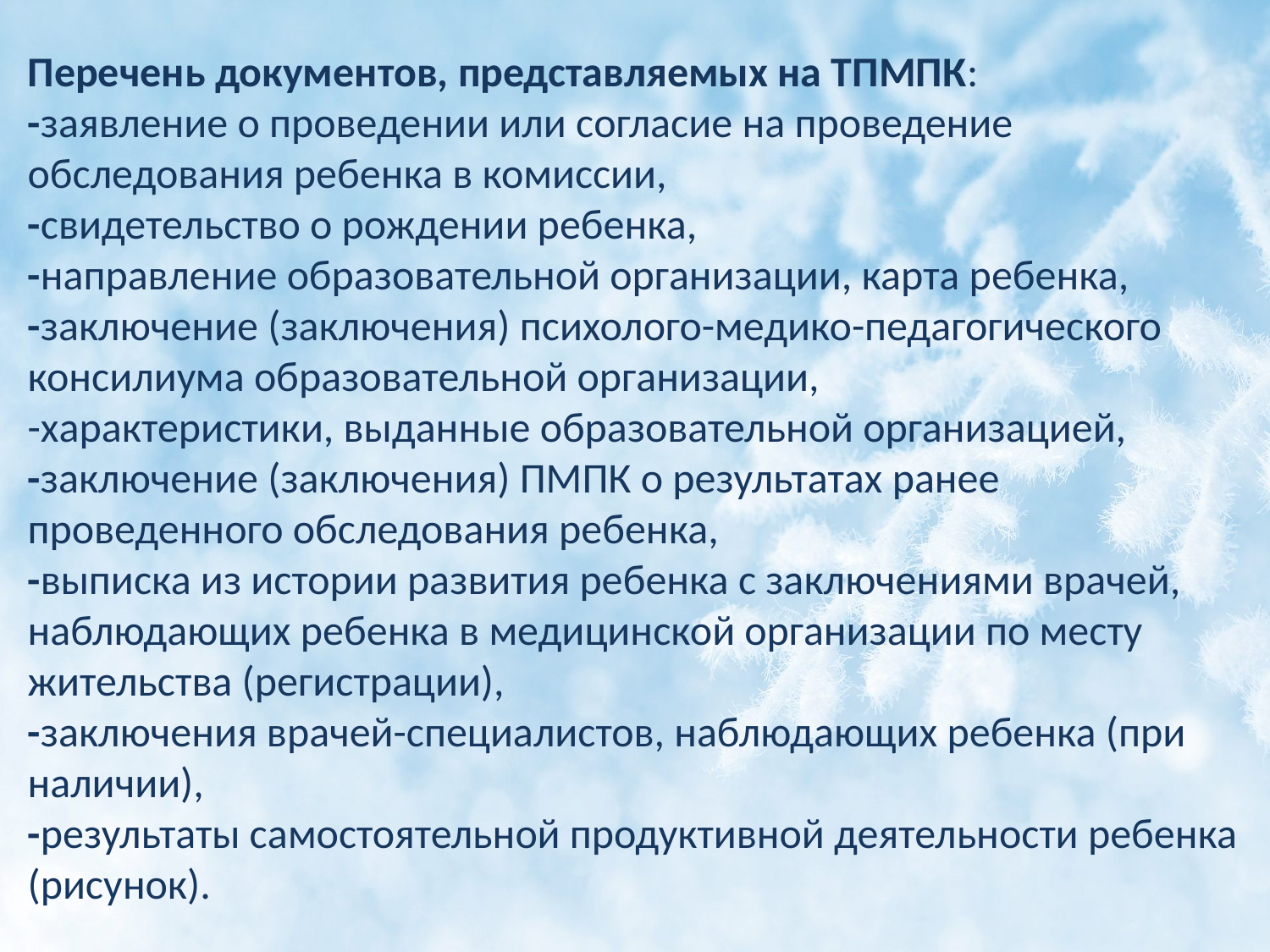

# Перечень документов, представляемых на ТПМПК: -заявление о проведении или согласие на проведение обследования ребенка в комиссии, -свидетельство о рождении ребенка, -направление образовательной организации, карта ребенка, -заключение (заключения) психолого-медико-педагогического консилиума образовательной организации, -характеристики, выданные образовательной организацией, -заключение (заключения) ПМПК о результатах ранее проведенного обследования ребенка, -выписка из истории развития ребенка с заключениями врачей, наблюдающих ребенка в медицинской организации по месту жительства (регистрации), -заключения врачей-специалистов, наблюдающих ребенка (при наличии), -результаты самостоятельной продуктивной деятельности ребенка (рисунок).